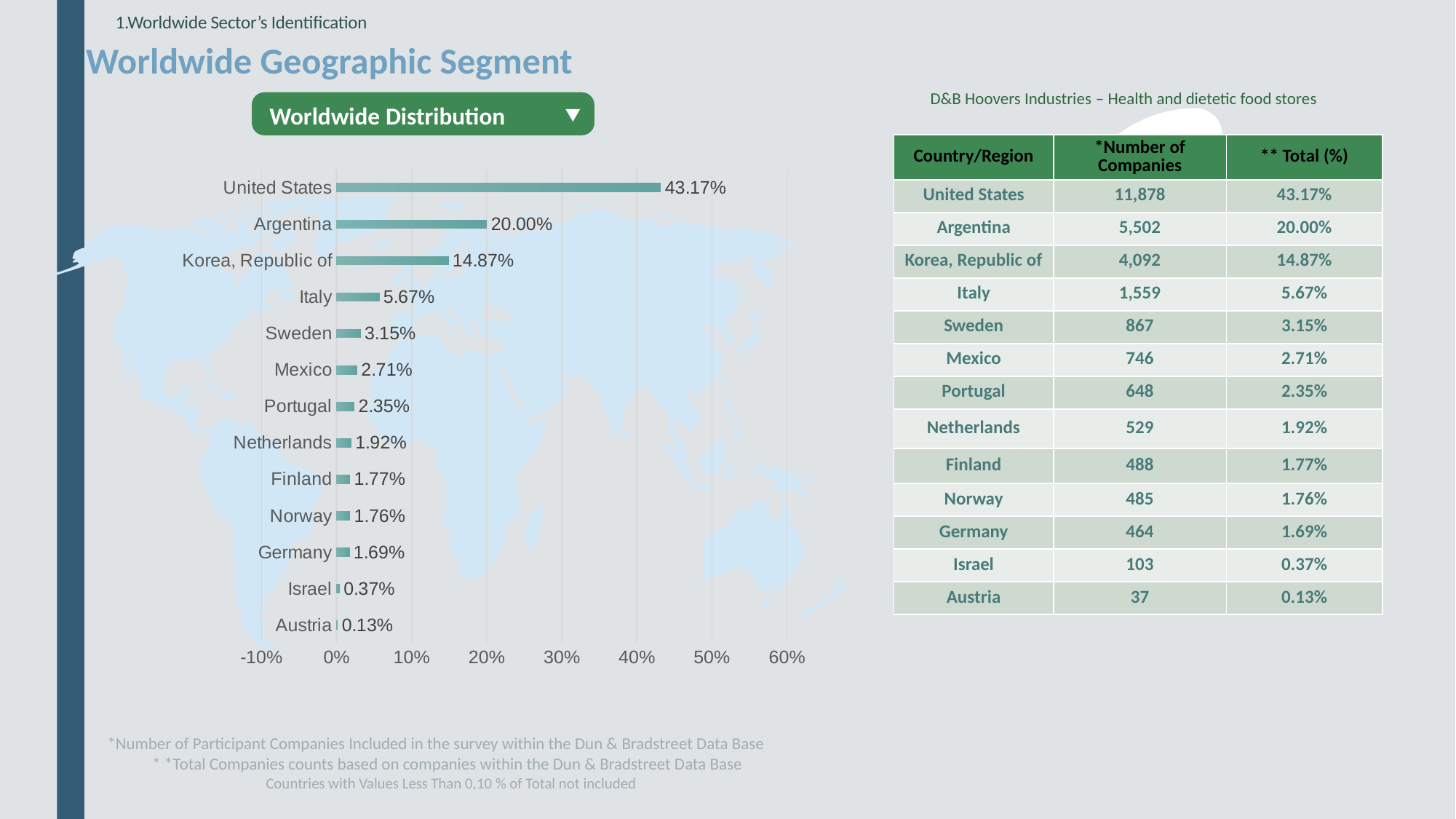

1.Worldwide Sector’s Identification
Worldwide Geographic Segment
D&B Hoovers Industries – Health and dietetic food stores

Worldwide Distribution

| Country/Region | \*Number of Companies | \*\* Total (%) |
| --- | --- | --- |
| United States | 11,878 | 43.17% |
| Argentina | 5,502 | 20.00% |
| Korea, Republic of | 4,092 | 14.87% |
| Italy | 1,559 | 5.67% |
| Sweden | 867 | 3.15% |
| Mexico | 746 | 2.71% |
| Portugal | 648 | 2.35% |
| Netherlands | 529 | 1.92% |
| Finland | 488 | 1.77% |
| Norway | 485 | 1.76% |
| Germany | 464 | 1.69% |
| Israel | 103 | 0.37% |
| Austria | 37 | 0.13% |

### Chart

| Category | Series 2 |
|---|---|
| Austria | 0.0013 |
| Israel | 0.0037 |
| Germany | 0.0169 |
| Norway | 0.0176 |
| Finland | 0.0177 |
| Netherlands | 0.0192 |
| Portugal | 0.0235 |
| Mexico | 0.0271 |
| Sweden | 0.0315 |
| Italy | 0.0567 |
| Korea, Republic of | 0.1487 |
| Argentina | 0.2 |
| United States | 0.4317 |
75%

Green marketing is a practice
“Green marketing is a practice whereby companies seek.”
“Green marketing is a practice whereby companies seek.”
*Number of Participant Companies Included in the survey within the Dun & Bradstreet Data Base
* *Total Companies counts based on companies within the Dun & Bradstreet Data Base
Countries with Values Less Than 0,10 % of Total not included